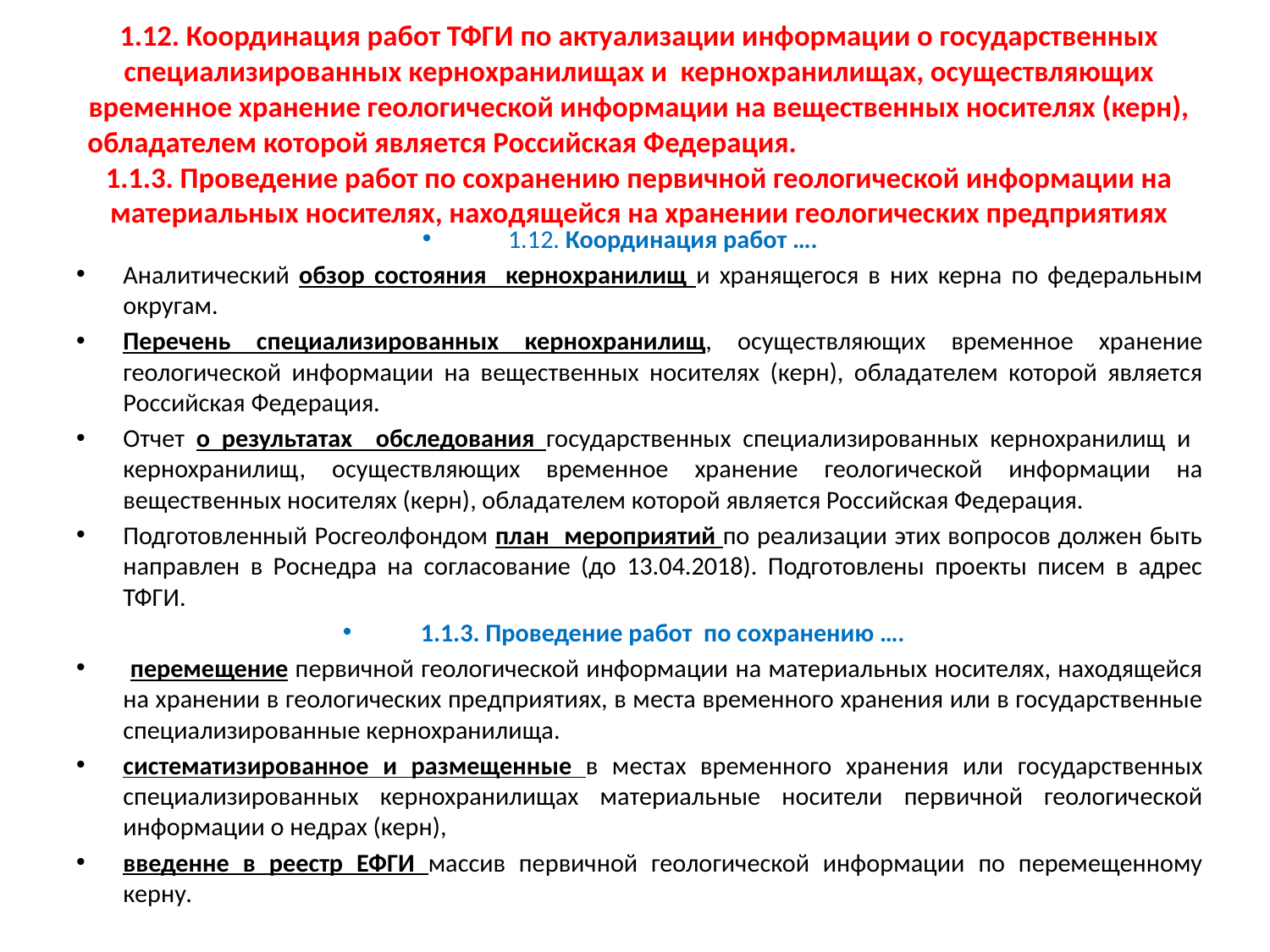

# 1.12. Координация работ ТФГИ по актуализации информации о государственных специализированных кернохранилищах и  кернохранилищах, осуществляющих временное хранение геологической информации на вещественных носителях (керн), обладателем которой является Российская Федерация.                                                             1.1.3. Проведение работ по сохранению первичной геологической информации на материальных носителях, находящейся на хранении геологических предприятиях
1.12. Координация работ ….
Аналитический обзор состояния  кернохранилищ и хранящегося в них керна по федеральным округам.
Перечень специализированных кернохранилищ, осуществляющих временное хранение геологической информации на вещественных носителях (керн), обладателем которой является Российская Федерация.
Отчет о результатах  обследования государственных специализированных кернохранилищ и  кернохранилищ, осуществляющих временное хранение геологической информации на вещественных носителях (керн), обладателем которой является Российская Федерация.
Подготовленный Росгеолфондом план  мероприятий по реализации этих вопросов должен быть направлен в Роснедра на согласование (до 13.04.2018). Подготовлены проекты писем в адрес ТФГИ.
1.1.3. Проведение работ  по сохранению ….
 перемещение первичной геологической информации на материальных носителях, находящейся на хранении в геологических предприятиях, в места временного хранения или в государственные специализированные кернохранилища.
систематизированное и размещенные в местах временного хранения или государственных специализированных кернохранилищах материальные носители первичной геологической информации о недрах (керн),
введенне в реестр ЕФГИ массив первичной геологической информации по перемещенному керну.